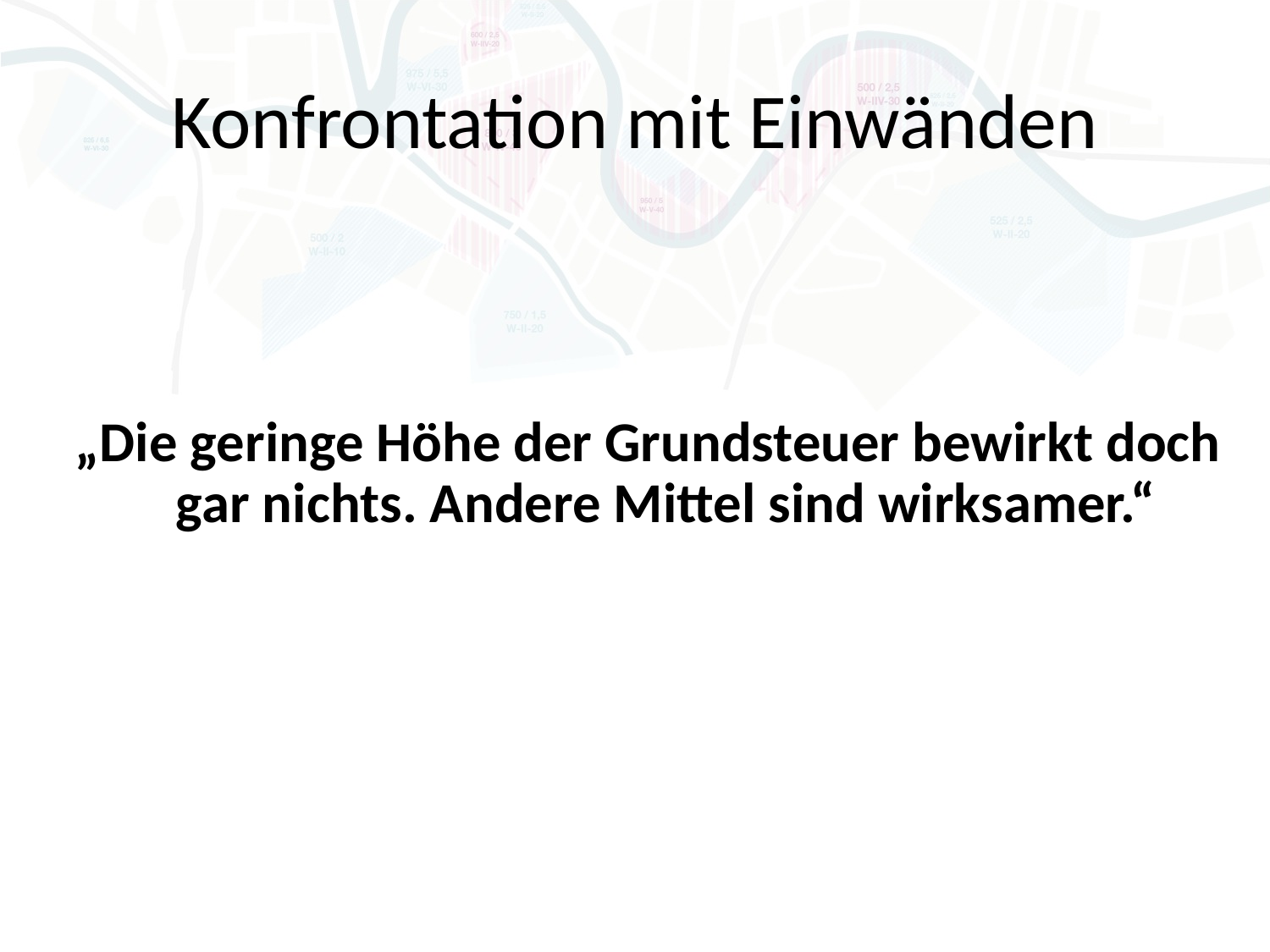

# Konfrontation mit Einwänden
„Die geringe Höhe der Grundsteuer bewirkt doch gar nichts. Andere Mittel sind wirksamer.“